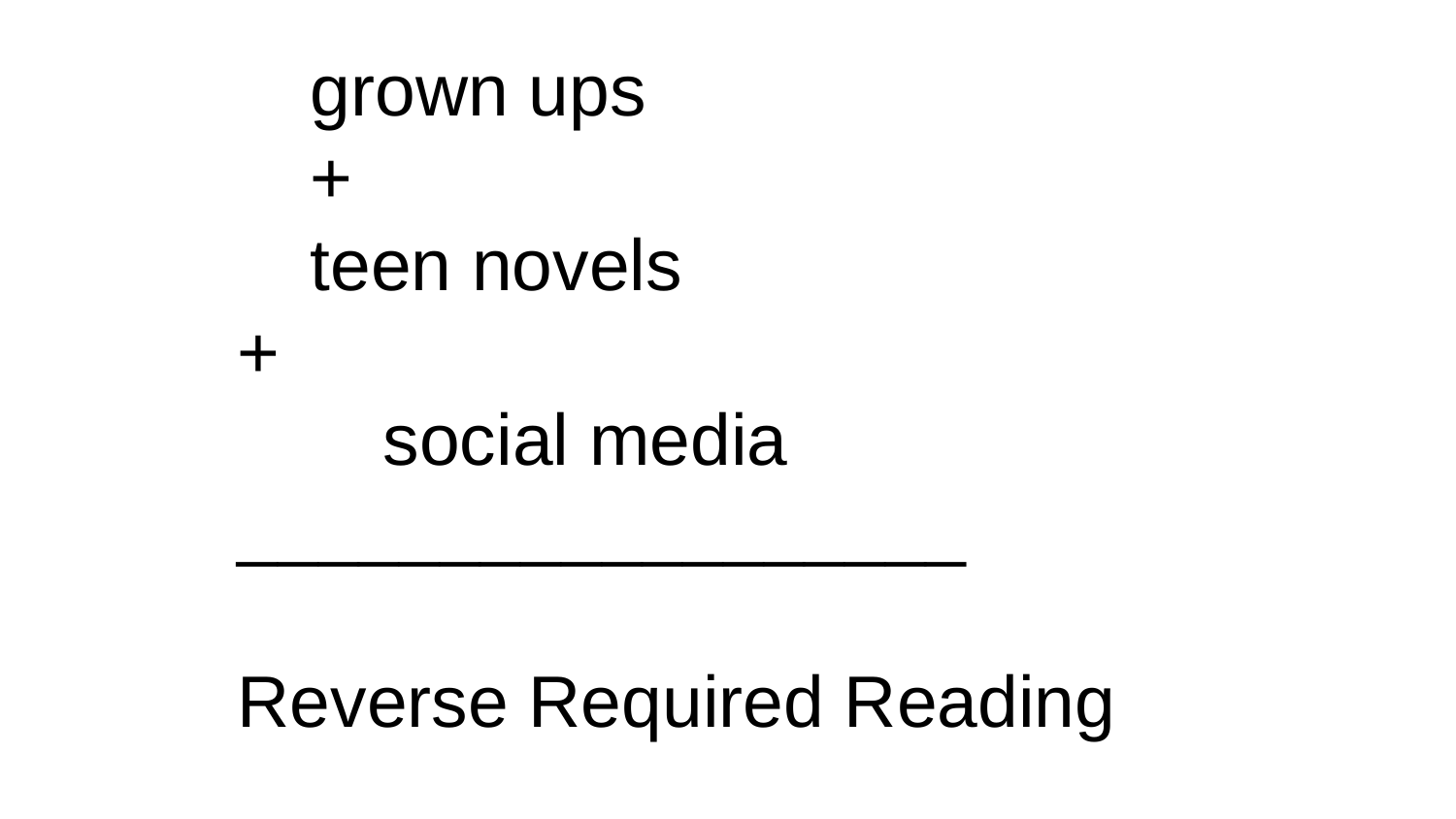

grown ups
+
teen novels
+
	social media
__________________

Reverse Required Reading